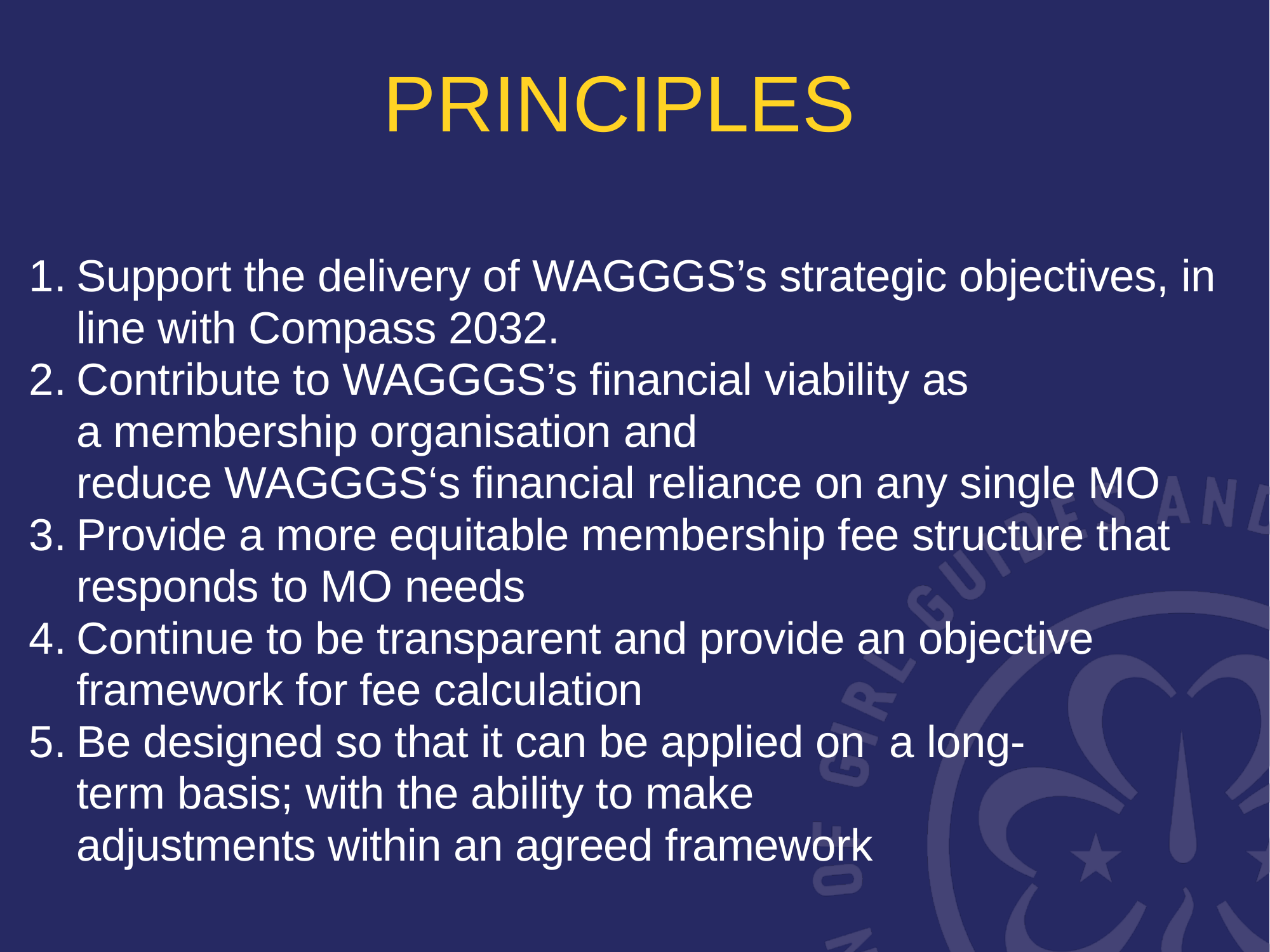

# PRINCIPLES
Support the delivery of WAGGGS’s strategic objectives, in line with Compass 2032.
Contribute to WAGGGS’s financial viability as a membership organisation and reduce WAGGGS‘s financial reliance on any single MO
Provide a more equitable membership fee structure that responds to MO needs
Continue to be transparent and provide an objective framework for fee calculation
Be designed so that it can be applied on  a long-term basis; with the ability to make adjustments within an agreed framework
WAGGGS | 24.06.2016